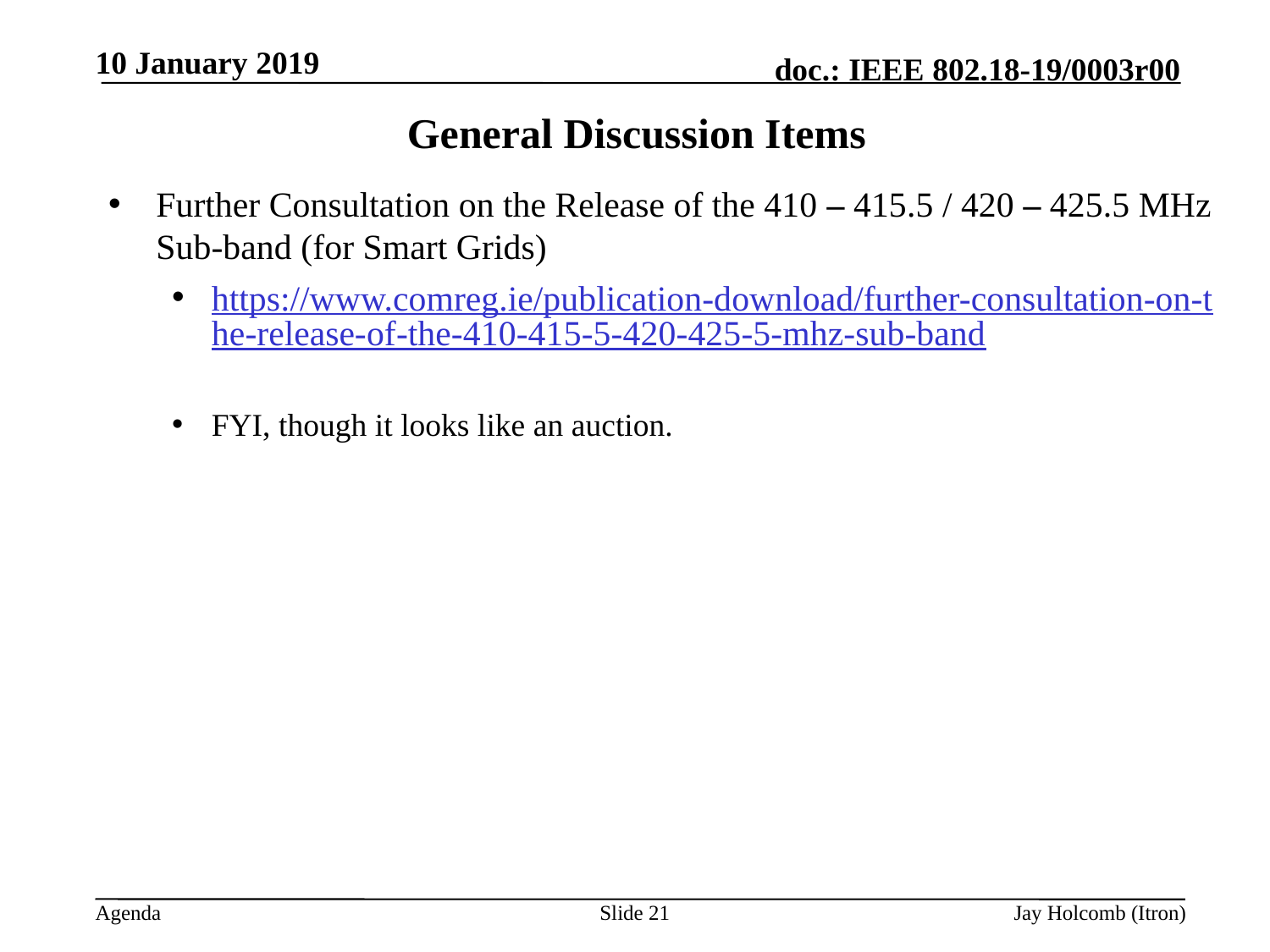

10 January 2019
# General Discussion Items
Further Consultation on the Release of the 410 – 415.5 / 420 – 425.5 MHz Sub-band (for Smart Grids)
https://www.comreg.ie/publication-download/further-consultation-on-the-release-of-the-410-415-5-420-425-5-mhz-sub-band
FYI, though it looks like an auction.
Slide 21
Jay Holcomb (Itron)